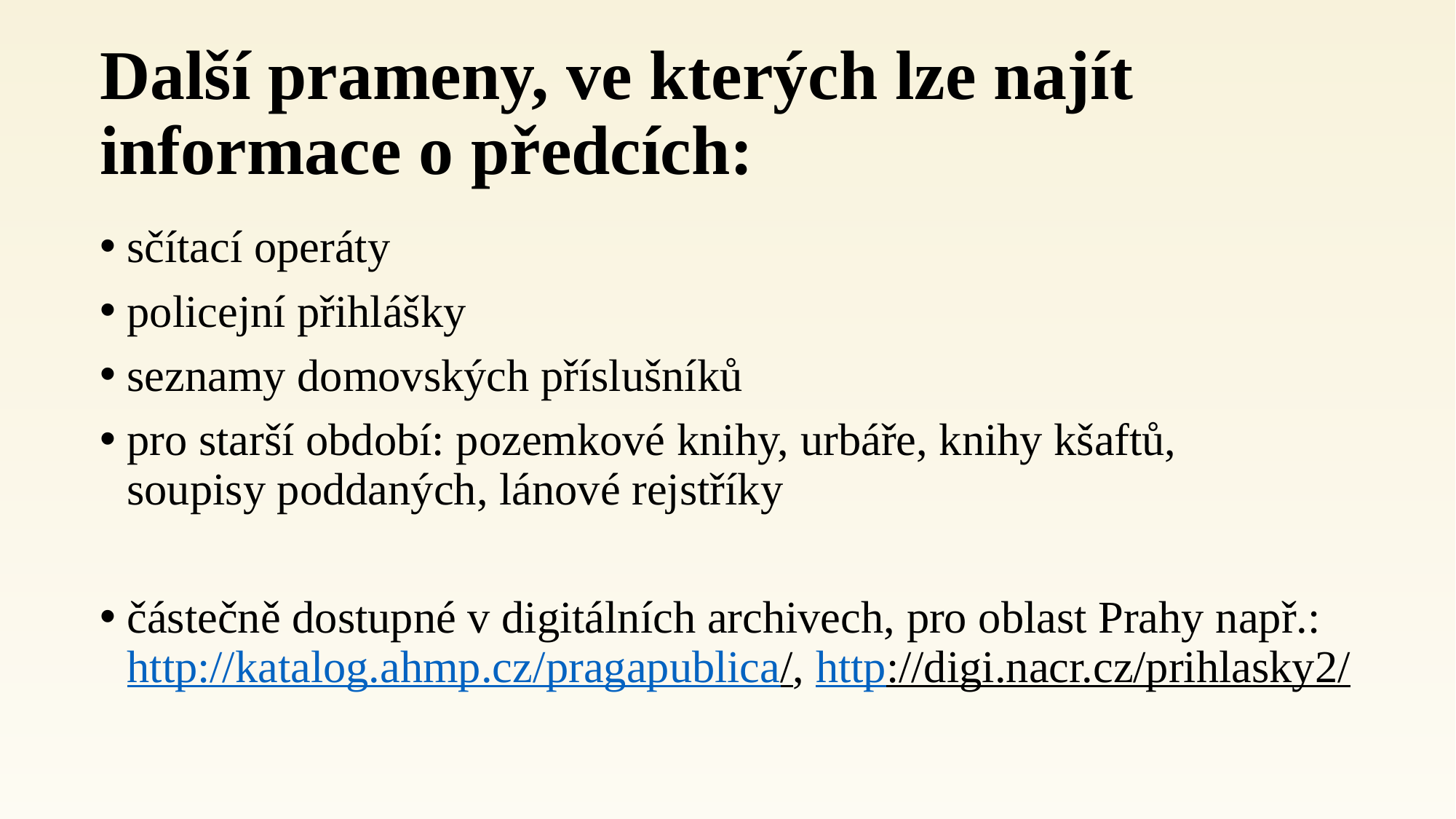

# Další prameny, ve kterých lze najít informace o předcích:
sčítací operáty
policejní přihlášky
seznamy domovských příslušníků
pro starší období: pozemkové knihy, urbáře, knihy kšaftů,
soupisy poddaných, lánové rejstříky

částečně dostupné v digitálních archivech, pro oblast Prahy např.: http://katalog.ahmp.cz/pragapublica/, http://digi.nacr.cz/prihlasky2/